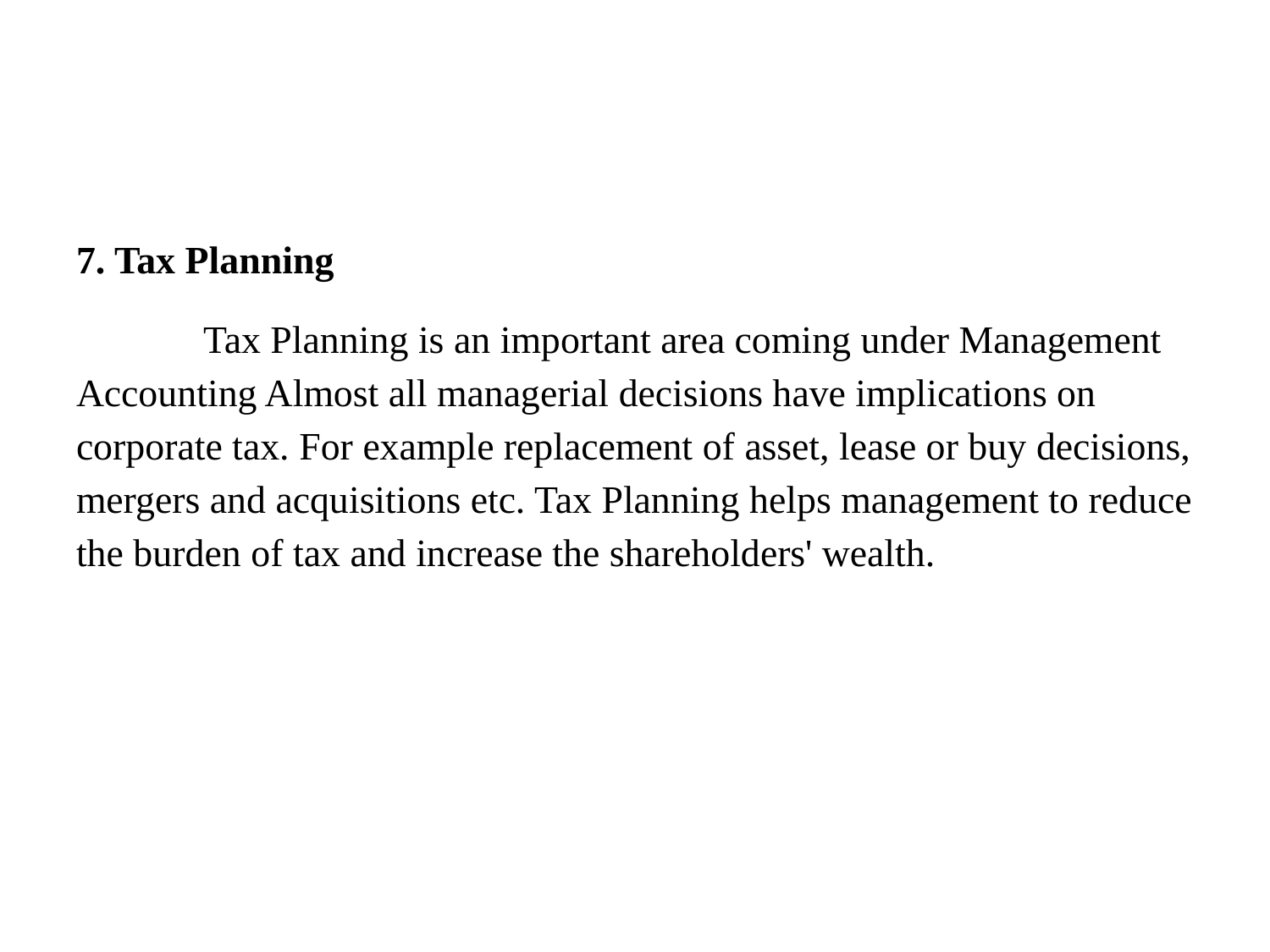

#
7. Tax Planning
	Tax Planning is an important area coming under Management Accounting Almost all managerial decisions have implications on corporate tax. For example replacement of asset, lease or buy decisions, mergers and acquisitions etc. Tax Planning helps management to reduce the burden of tax and increase the shareholders' wealth.